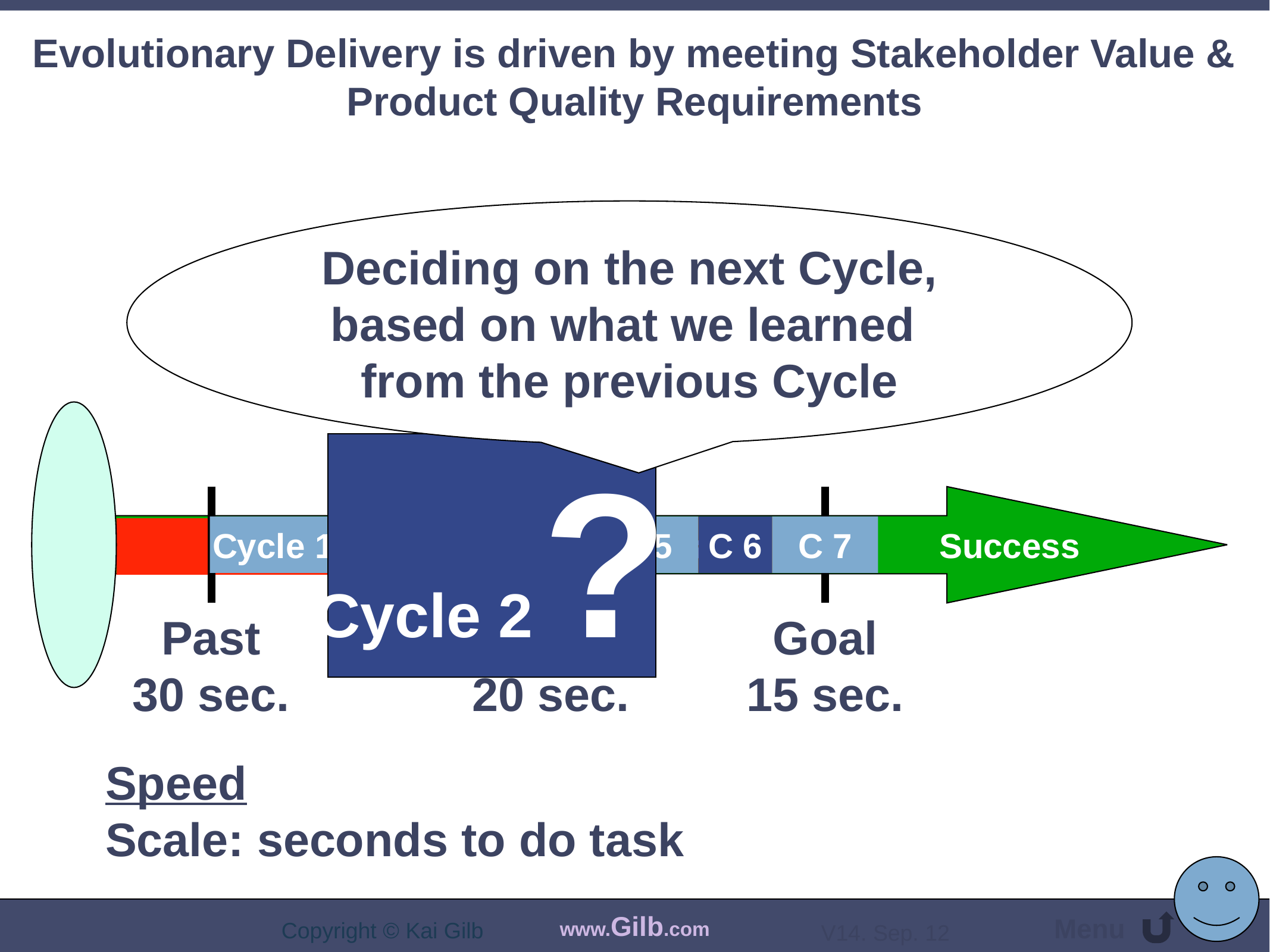

# Evolutionary Delivery is driven by meeting Stakeholder Value & Product Quality Requirements

Deciding on the next Cycle,
based on what we learned
from the previous Cycle

Cycle 2 ?

Success

Cycle 1

C 2

C 3

C 4

Tolerable

C 5

C 6

C 7

Intolerable
Past
30 sec.
Tolerable
20 sec.
Goal
15 sec.
Speed
Scale: seconds to do task

55